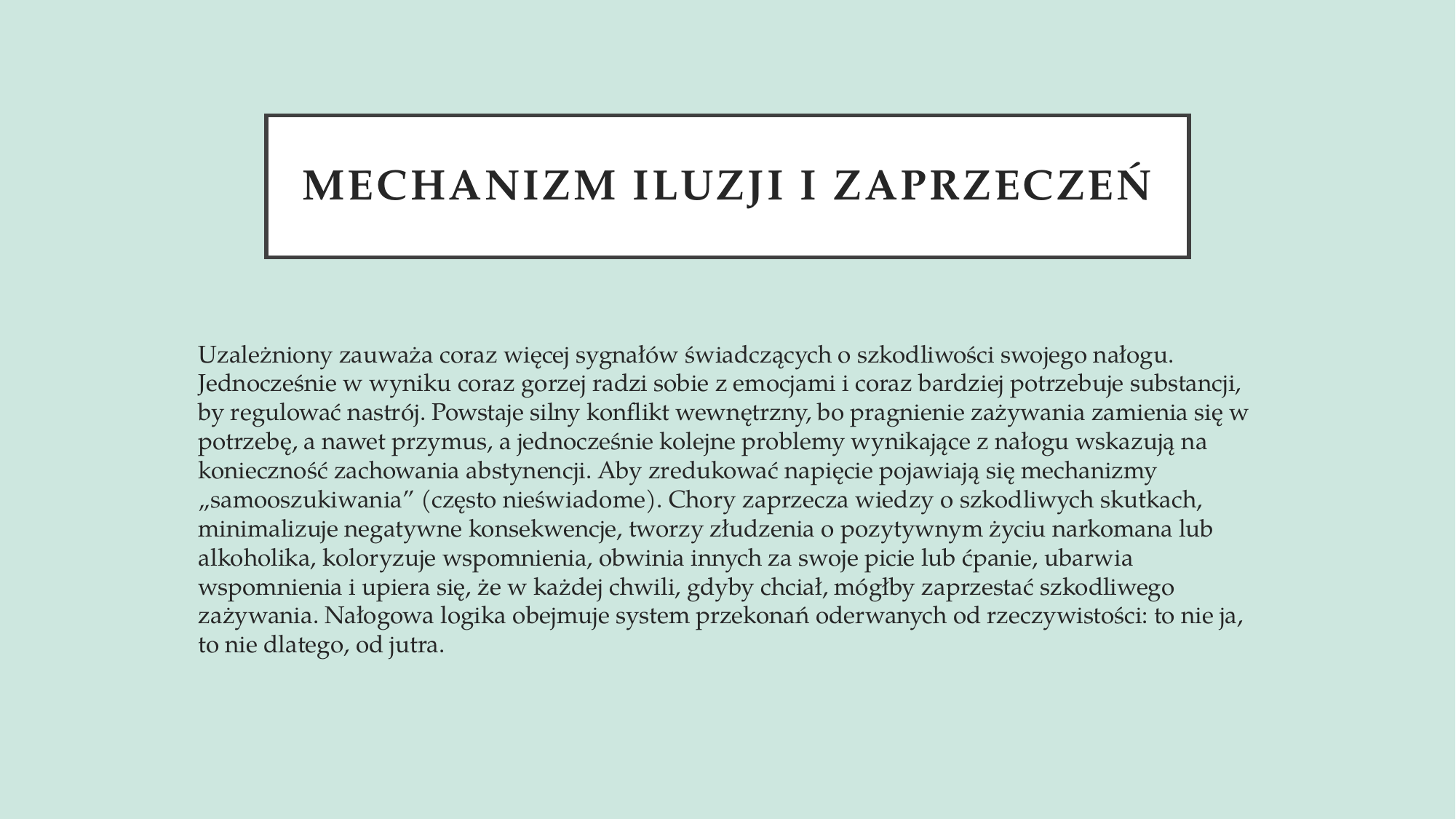

# Mechanizm iluzji i zaprzeczeń
Uzależniony zauważa coraz więcej sygnałów świadczących o szkodliwości swojego nałogu. Jednocześnie w wyniku coraz gorzej radzi sobie z emocjami i coraz bardziej potrzebuje substancji, by regulować nastrój. Powstaje silny konflikt wewnętrzny, bo pragnienie zażywania zamienia się w potrzebę, a nawet przymus, a jednocześnie kolejne problemy wynikające z nałogu wskazują na konieczność zachowania abstynencji. Aby zredukować napięcie pojawiają się mechanizmy „samooszukiwania” (często nieświadome). Chory zaprzecza wiedzy o szkodliwych skutkach, minimalizuje negatywne konsekwencje, tworzy złudzenia o pozytywnym życiu narkomana lub alkoholika, koloryzuje wspomnienia, obwinia innych za swoje picie lub ćpanie, ubarwia wspomnienia i upiera się, że w każdej chwili, gdyby chciał, mógłby zaprzestać szkodliwego zażywania. Nałogowa logika obejmuje system przekonań oderwanych od rzeczywistości: to nie ja, to nie dlatego, od jutra.